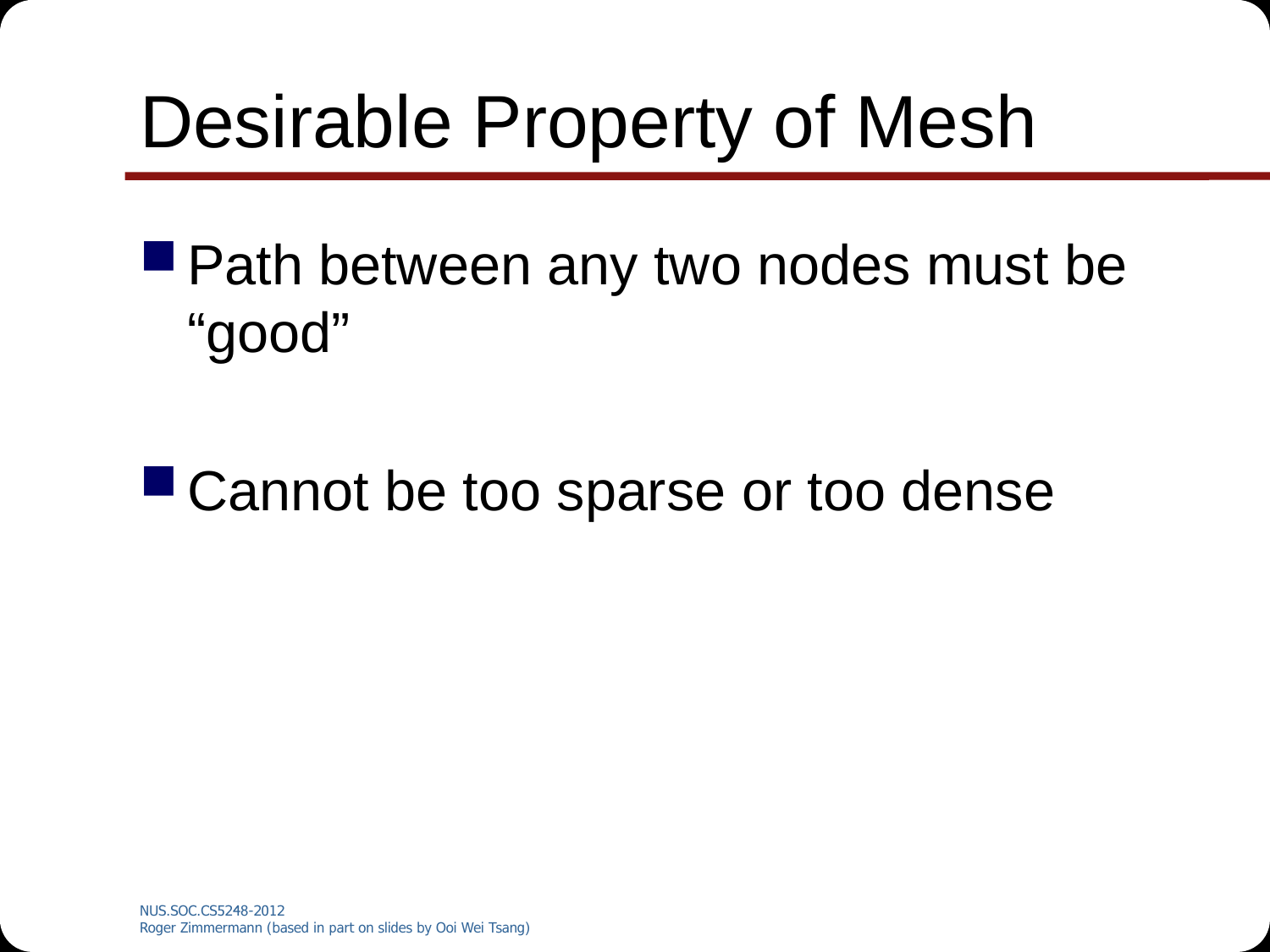

# Desirable Property of Mesh
Path between any two nodes must be “good”

Cannot be too sparse or too dense

NUS.SOC.CS5248-2012
Roger Zimmermann (based in part on slides by Ooi Wei Tsang)